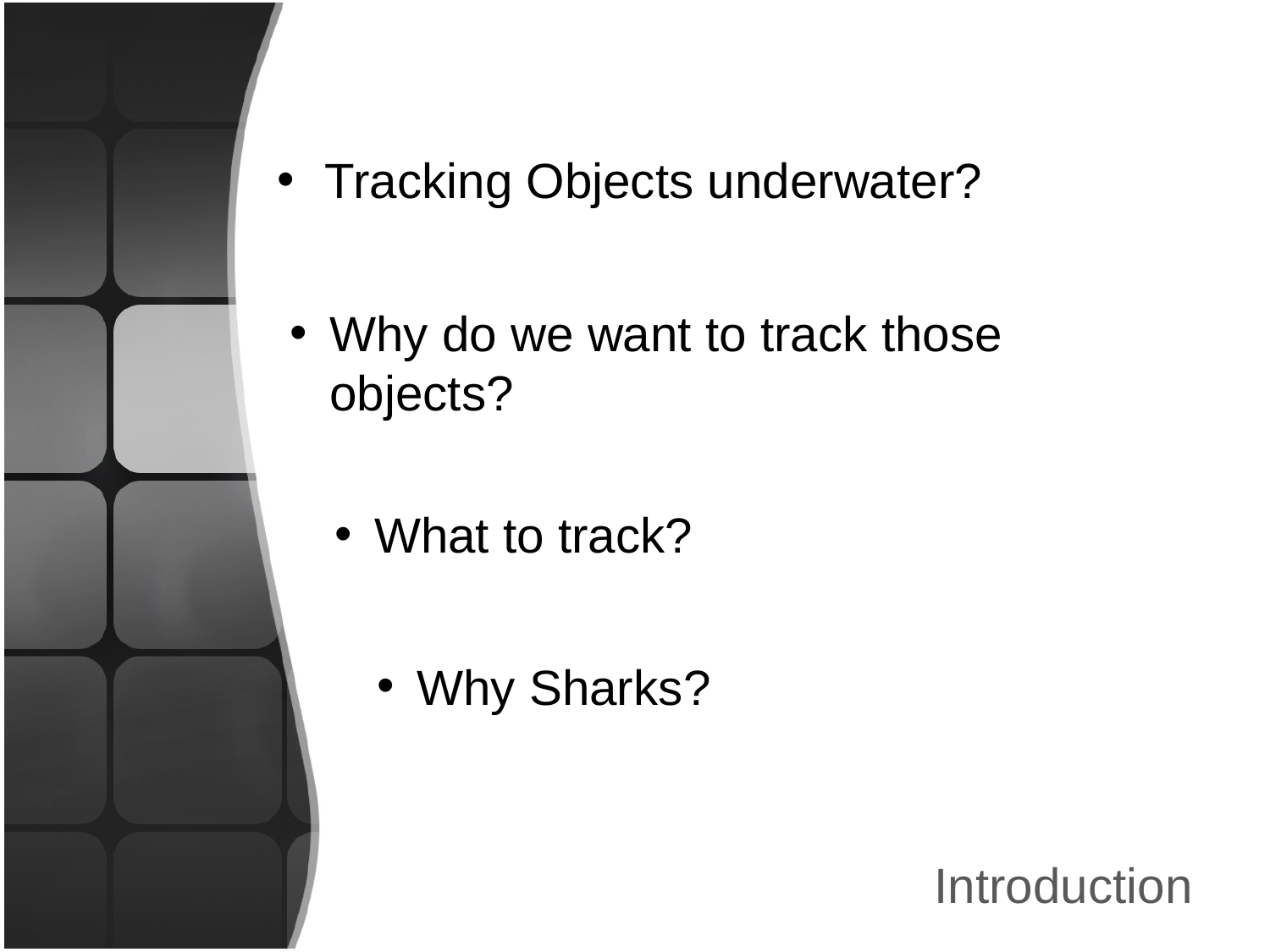

Tracking Objects underwater?

Why do we want to track those objects?
What to track?
Why Sharks?
# Introduction